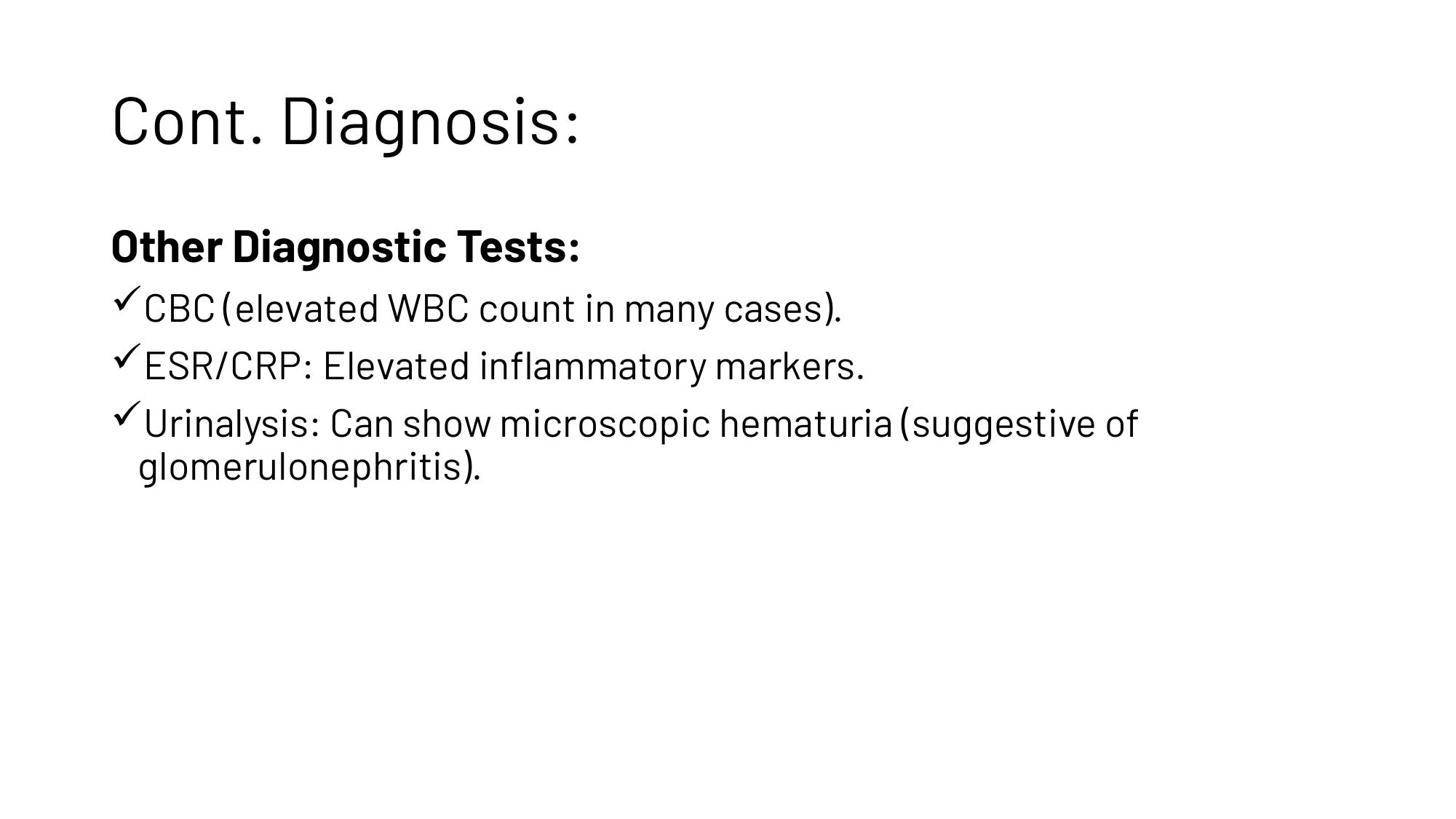

# Cont. Diagnosis:
Other Diagnostic Tests:
CBC (elevated WBC count in many cases).
ESR/CRP: Elevated inflammatory markers.
Urinalysis: Can show microscopic hematuria (suggestive of glomerulonephritis).